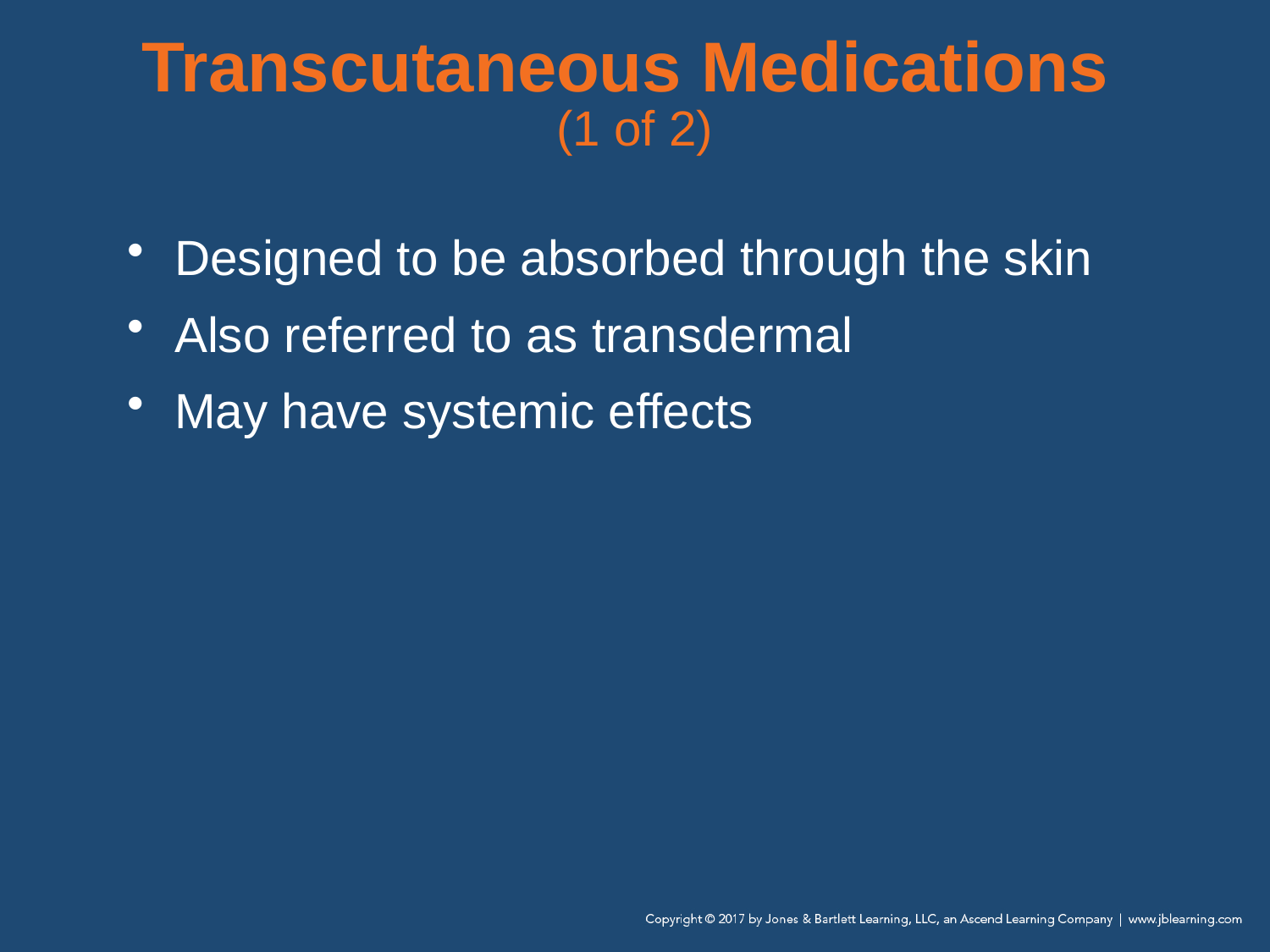

# Transcutaneous Medications (1 of 2)
Designed to be absorbed through the skin
Also referred to as transdermal
May have systemic effects